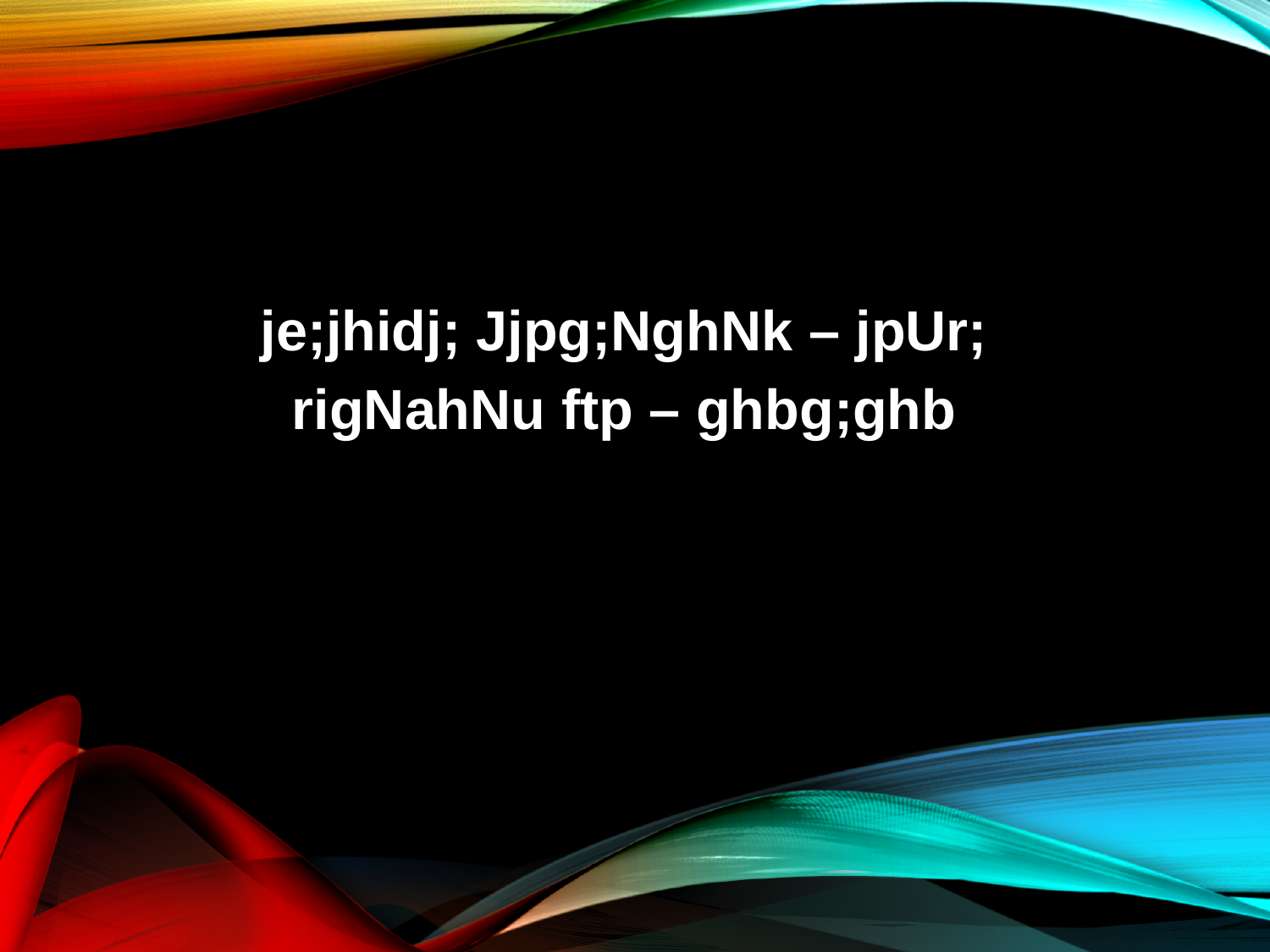

je;jhidj; Jjpg;NghNk – jpUr;
rigNahNu ftp – ghbg;ghb